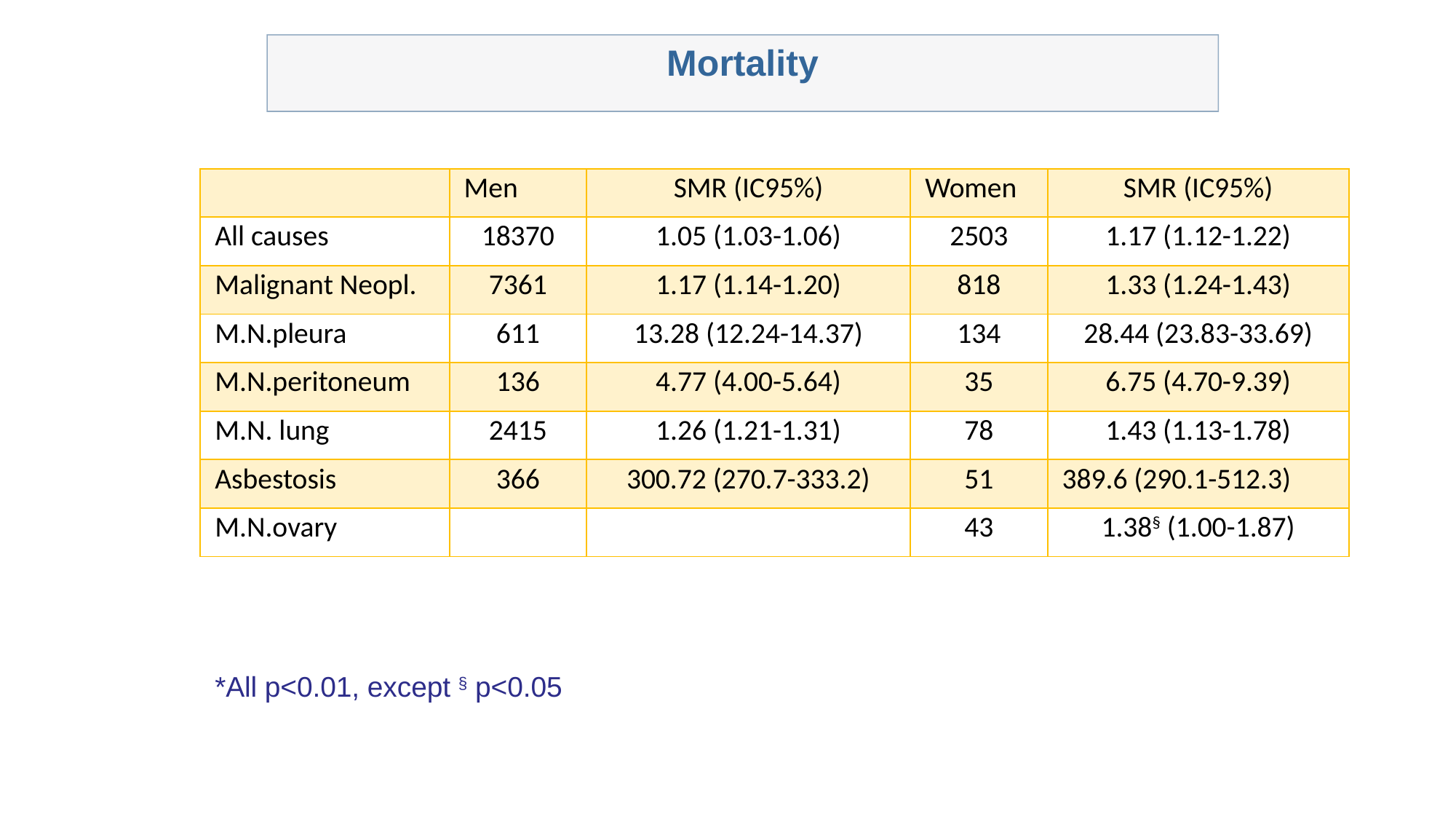

Mortality

|  | Men | SMR (IC95%) | Women | SMR (IC95%) |
| --- | --- | --- | --- | --- |
| All causes | 18370 | 1.05 (1.03-1.06) | 2503 | 1.17 (1.12-1.22) |
| Malignant Neopl. | 7361 | 1.17 (1.14-1.20) | 818 | 1.33 (1.24-1.43) |
| M.N.pleura | 611 | 13.28 (12.24-14.37) | 134 | 28.44 (23.83-33.69) |
| M.N.peritoneum | 136 | 4.77 (4.00-5.64) | 35 | 6.75 (4.70-9.39) |
| M.N. lung | 2415 | 1.26 (1.21-1.31) | 78 | 1.43 (1.13-1.78) |
| Asbestosis | 366 | 300.72 (270.7-333.2) | 51 | 389.6 (290.1-512.3) |
| M.N.ovary |  |  | 43 | 1.38§ (1.00-1.87) |
*All p<0.01, except § p<0.05